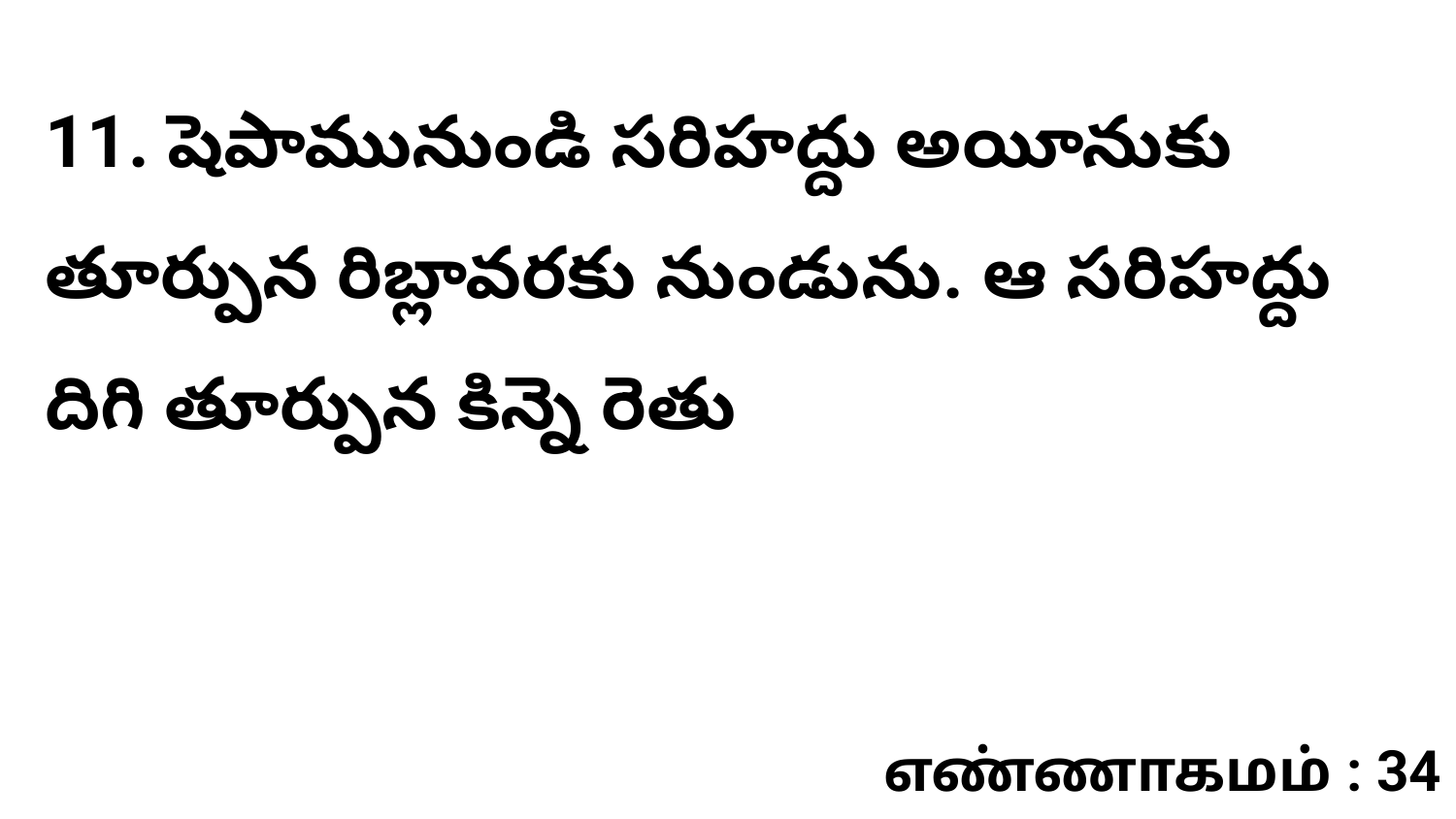

11. ​షెపామునుండి సరిహద్దు అయీనుకు తూర్పున రిబ్లావరకు నుండును. ఆ సరిహద్దు దిగి తూర్పున కిన్నె రెతు
எண்ணாகமம் : 34